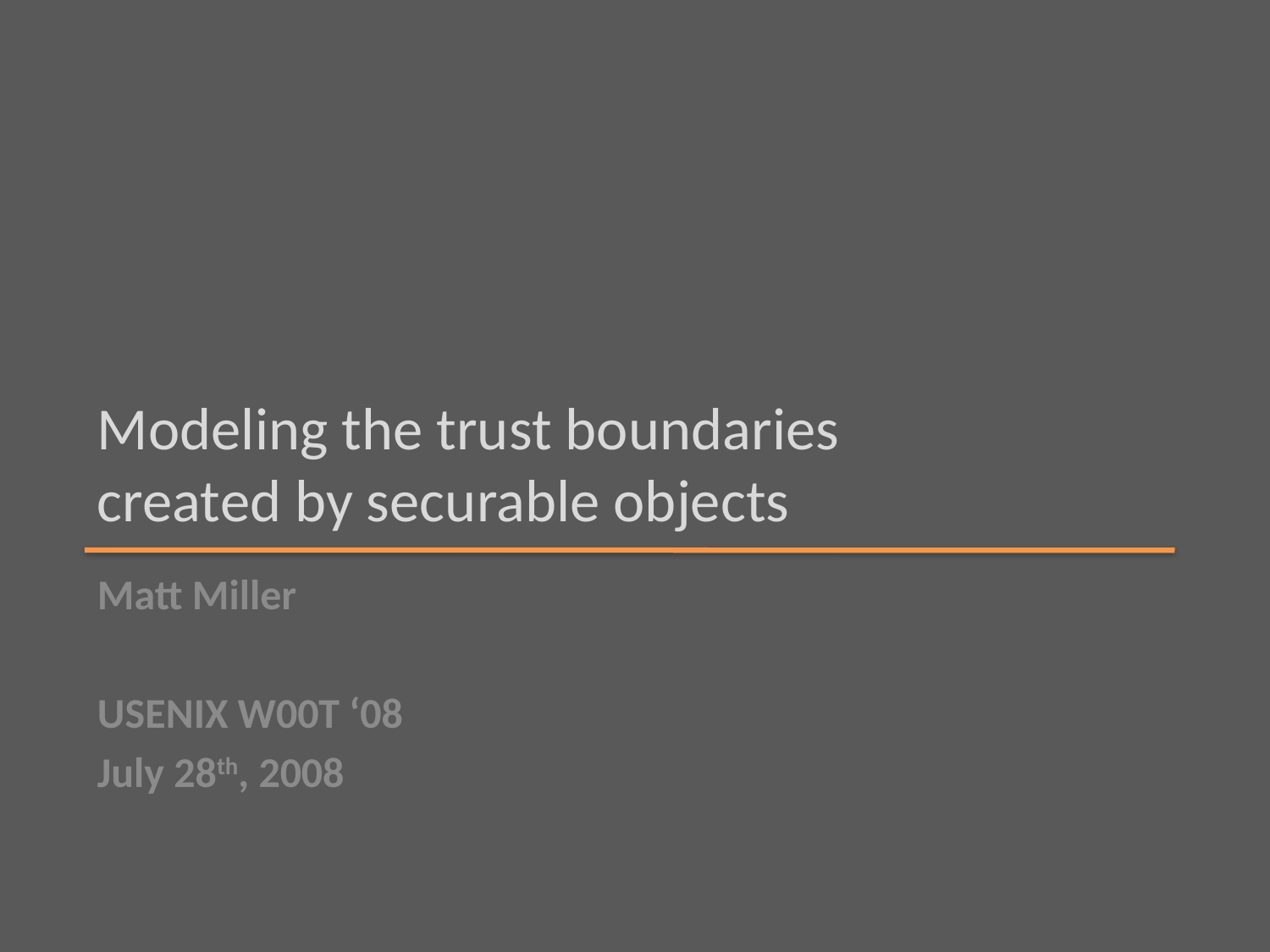

# Modeling the trust boundaries created by securable objects
Matt Miller

USENIX W00T ‘08
July 28th, 2008